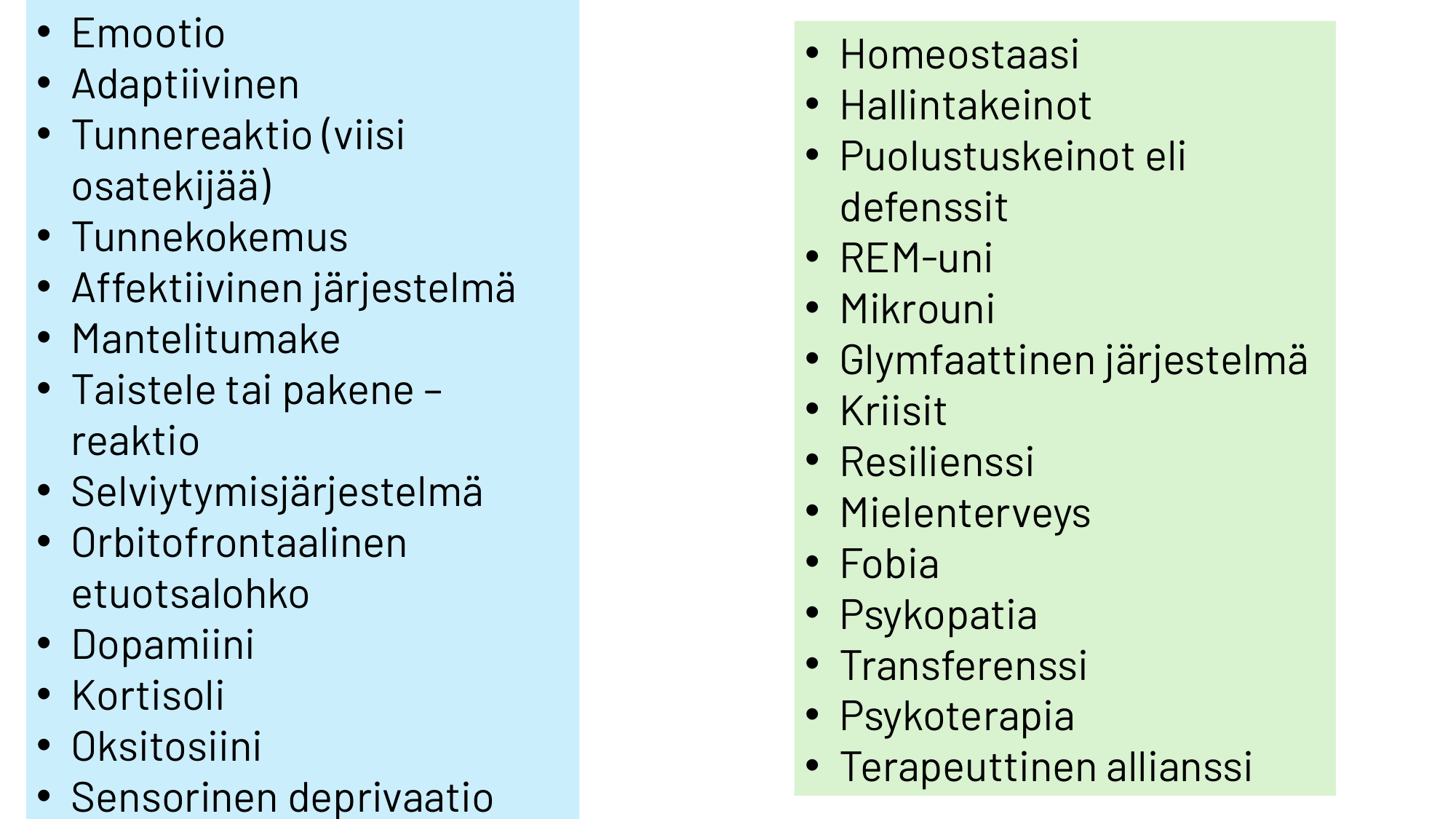

Emootio
Adaptiivinen
Tunnereaktio (viisi osatekijää)
Tunnekokemus
Affektiivinen järjestelmä
Mantelitumake
Taistele tai pakene –reaktio
Selviytymisjärjestelmä
Orbitofrontaalinen etuotsalohko
Dopamiini
Kortisoli
Oksitosiini
Sensorinen deprivaatio

Homeostaasi
Hallintakeinot
Puolustuskeinot eli defenssit
REM-uni
Mikrouni
Glymfaattinen järjestelmä
Kriisit
Resilienssi
Mielenterveys
Fobia
Psykopatia
Transferenssi
Psykoterapia
Terapeuttinen allianssi